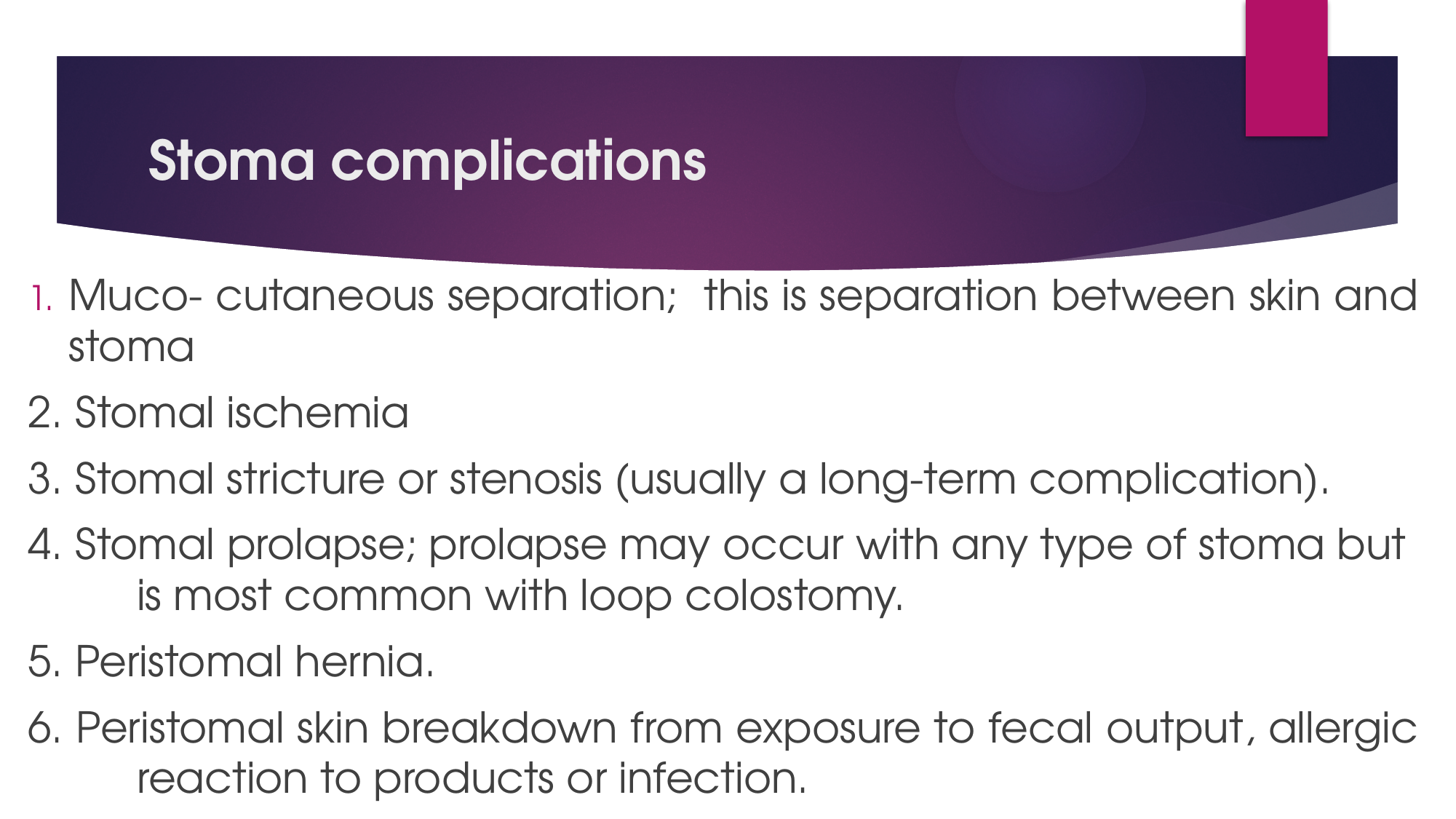

# Stoma complications
Muco- cutaneous separation;  this is separation between skin and stoma
2. Stomal ischemia
3. Stomal stricture or stenosis (usually a long-term complication).
4. Stomal prolapse; prolapse may occur with any type of stoma but         	is most common with loop colostomy.
5. Peristomal hernia.
6. Peristomal skin breakdown from exposure to fecal output, allergic  	reaction to products or infection.